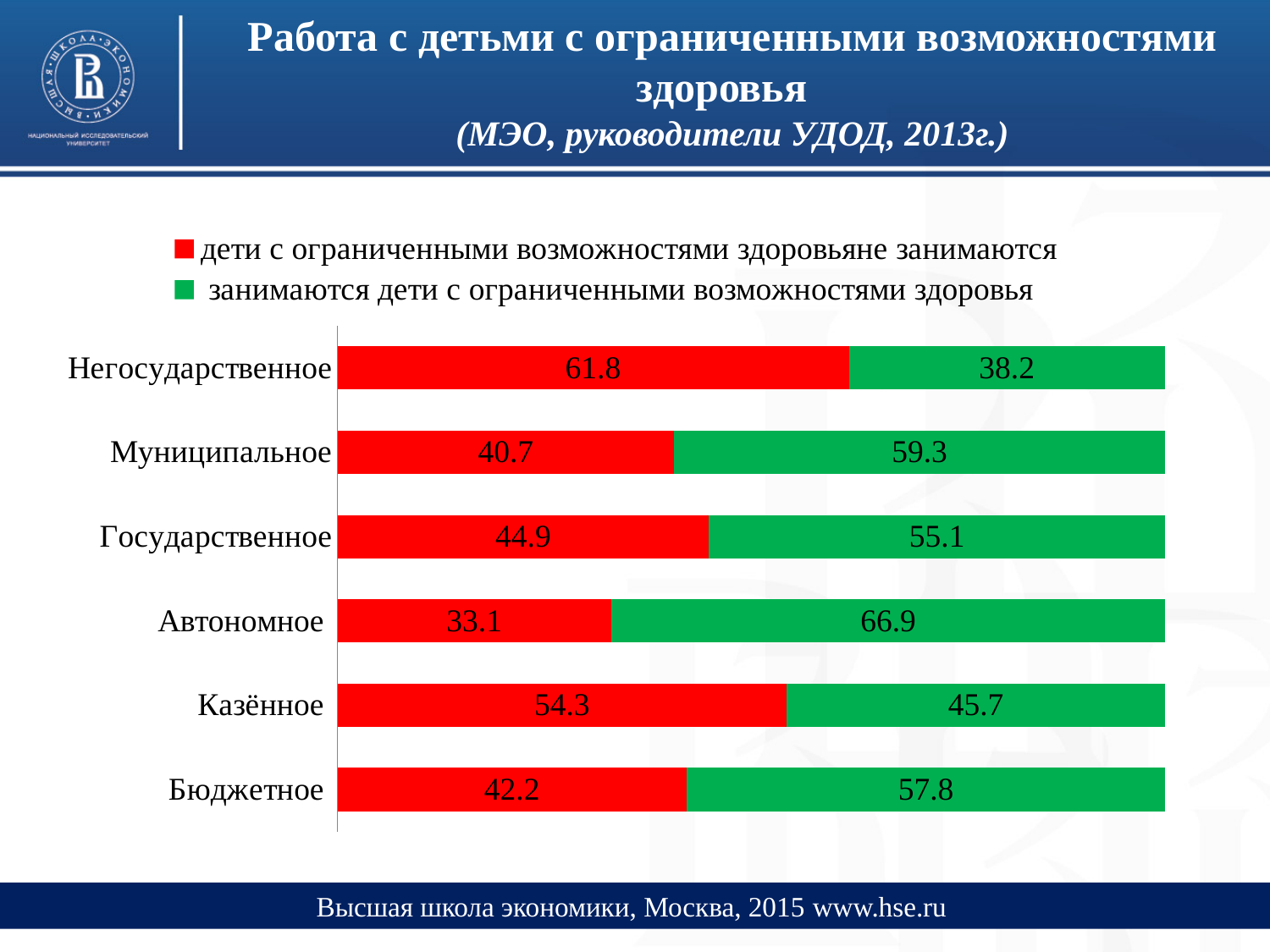

# Работа с детьми с ограниченными возможностями здоровья (МЭО, руководители УДОД, 2013г.)

### Chart

| Category | дети с ограниченными возможностями здоровьяне занимаются |  занимаются дети с ограниченными возможностями здоровья |
|---|---|---|
| Бюджетное  | 42.2 | 57.8 |
| Казённое  | 54.3 | 45.7 |
| Автономное  | 33.1 | 66.9 |
| Государственное | 44.9 | 55.1 |
| Муниципальное | 40.7 | 59.3 |
| Негосударственное | 61.8 | 38.2 |
Высшая школа экономики, Москва, 2015 www.hse.ru